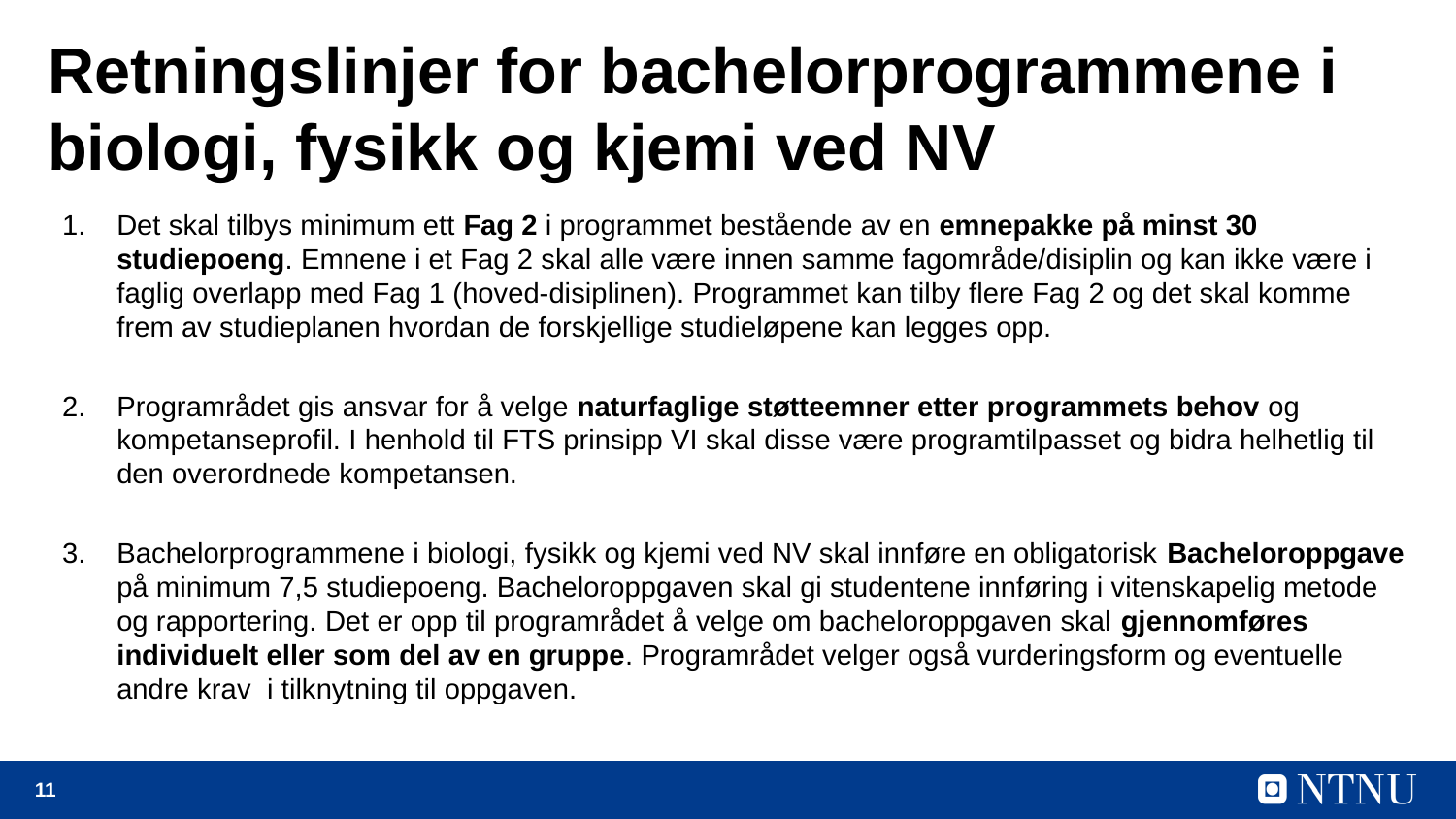

# Retningslinjer for bachelorprogrammene i biologi, fysikk og kjemi ved NV
Det skal tilbys minimum ett Fag 2 i programmet bestående av en emnepakke på minst 30 studiepoeng. Emnene i et Fag 2 skal alle være innen samme fagområde/disiplin og kan ikke være i faglig overlapp med Fag 1 (hoved-disiplinen). Programmet kan tilby flere Fag 2 og det skal komme frem av studieplanen hvordan de forskjellige studieløpene kan legges opp.

Programrådet gis ansvar for å velge naturfaglige støtteemner etter programmets behov og kompetanseprofil. I henhold til FTS prinsipp VI skal disse være programtilpasset og bidra helhetlig til den overordnede kompetansen.

Bachelorprogrammene i biologi, fysikk og kjemi ved NV skal innføre en obligatorisk Bacheloroppgave på minimum 7,5 studiepoeng. Bacheloroppgaven skal gi studentene innføring i vitenskapelig metode og rapportering. Det er opp til programrådet å velge om bacheloroppgaven skal gjennomføres individuelt eller som del av en gruppe. Programrådet velger også vurderingsform og eventuelle andre krav  i tilknytning til oppgaven.